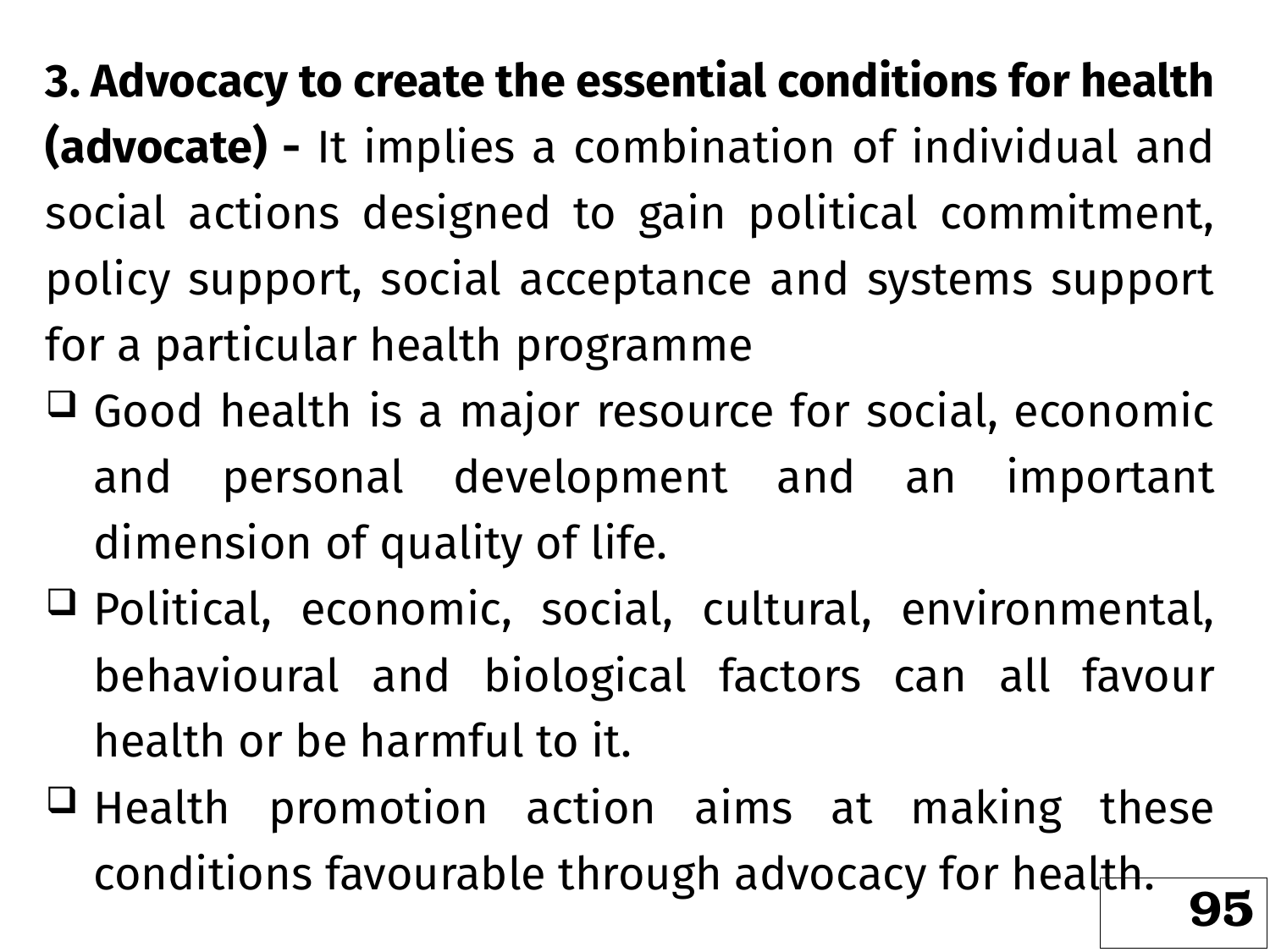

3. Advocacy to create the essential conditions for health (advocate) - It implies a combination of individual and social actions designed to gain political commitment, policy support, social acceptance and systems support for a particular health programme
Good health is a major resource for social, economic and personal development and an important dimension of quality of life.
Political, economic, social, cultural, environmental, behavioural and biological factors can all favour health or be harmful to it.
Health promotion action aims at making these conditions favourable through advocacy for health.

95